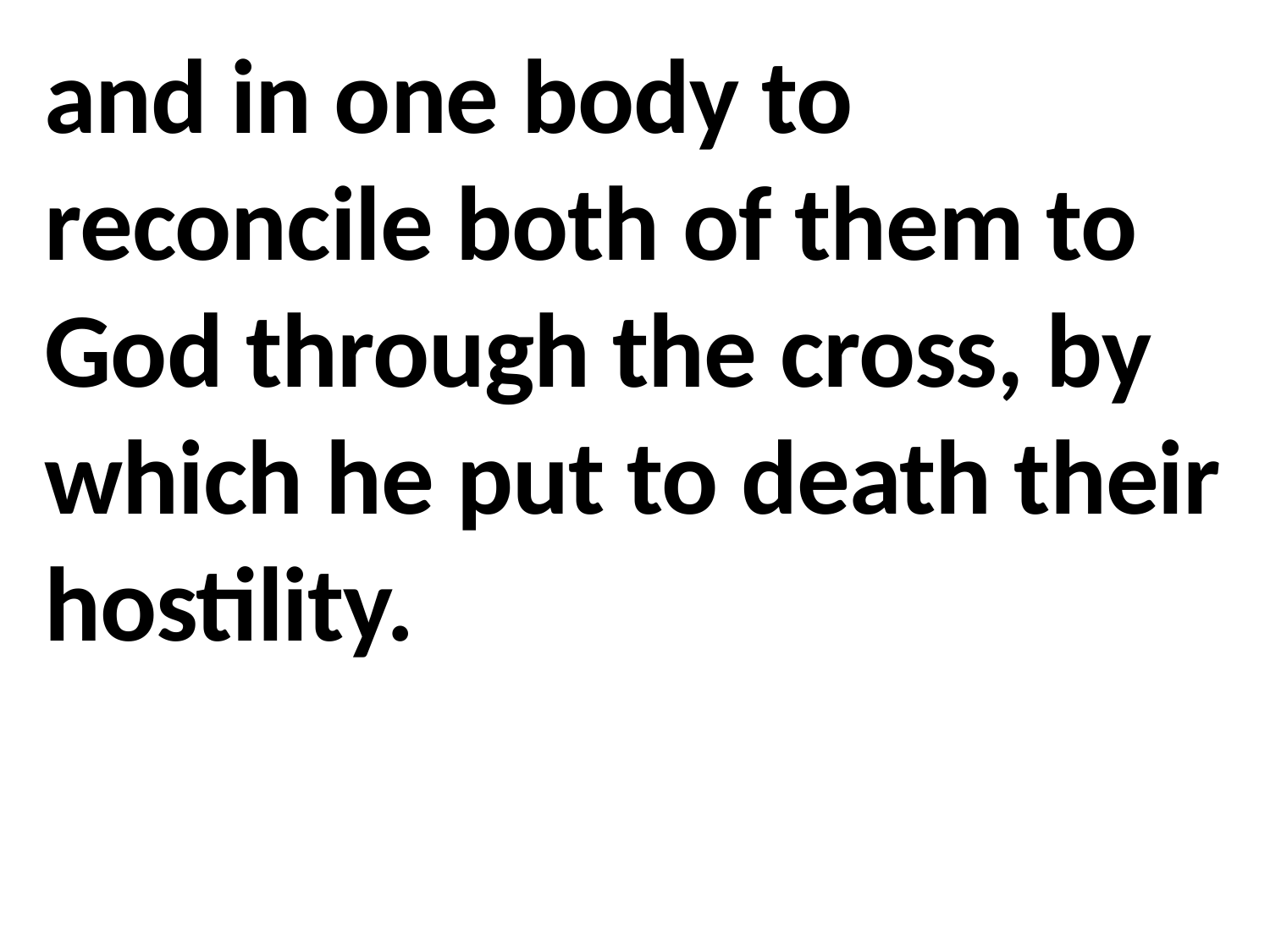

and in one body to reconcile both of them to God through the cross, by which he put to death their hostility.